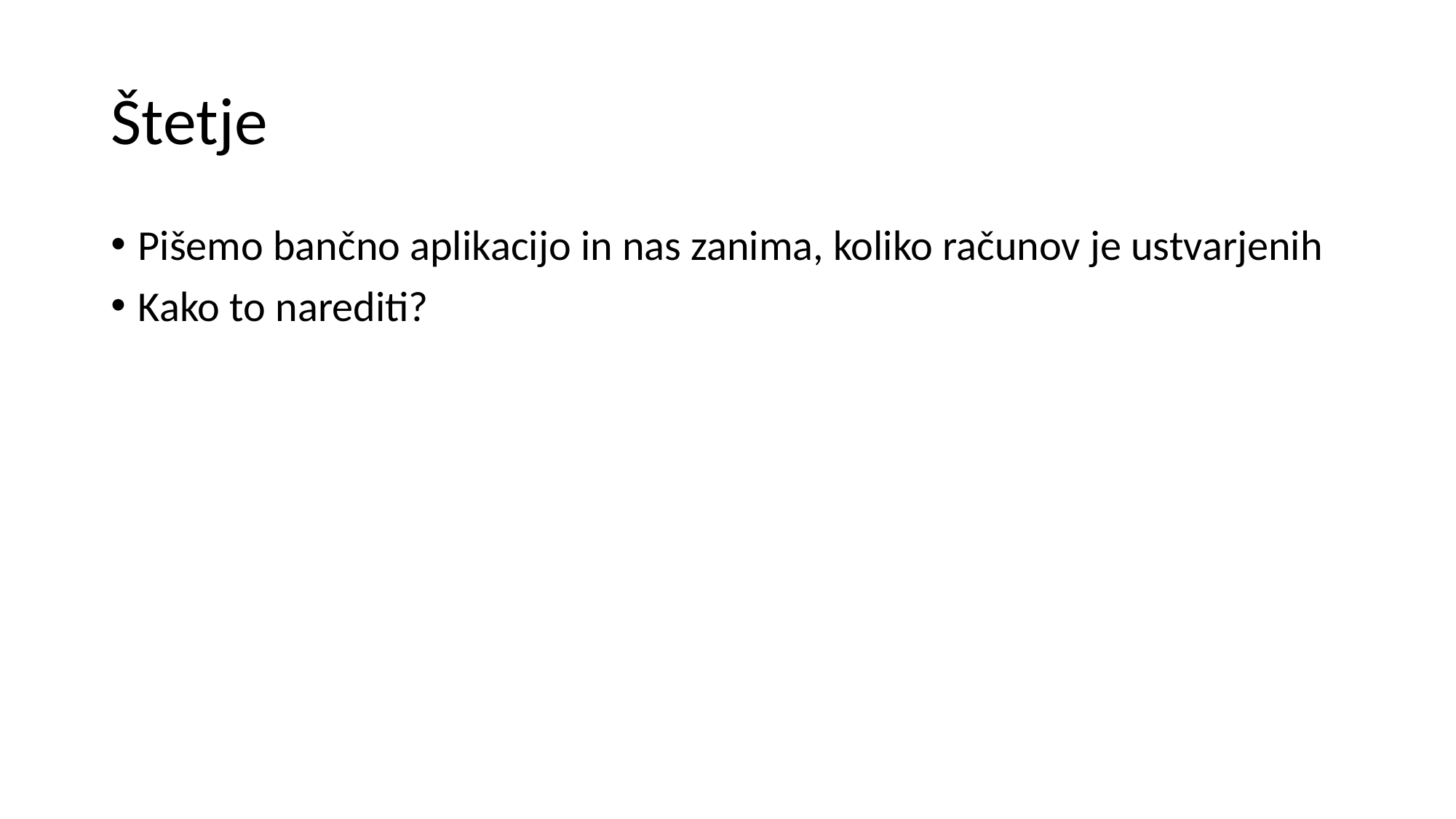

# Štetje
Pišemo bančno aplikacijo in nas zanima, koliko računov je ustvarjenih
Kako to narediti?